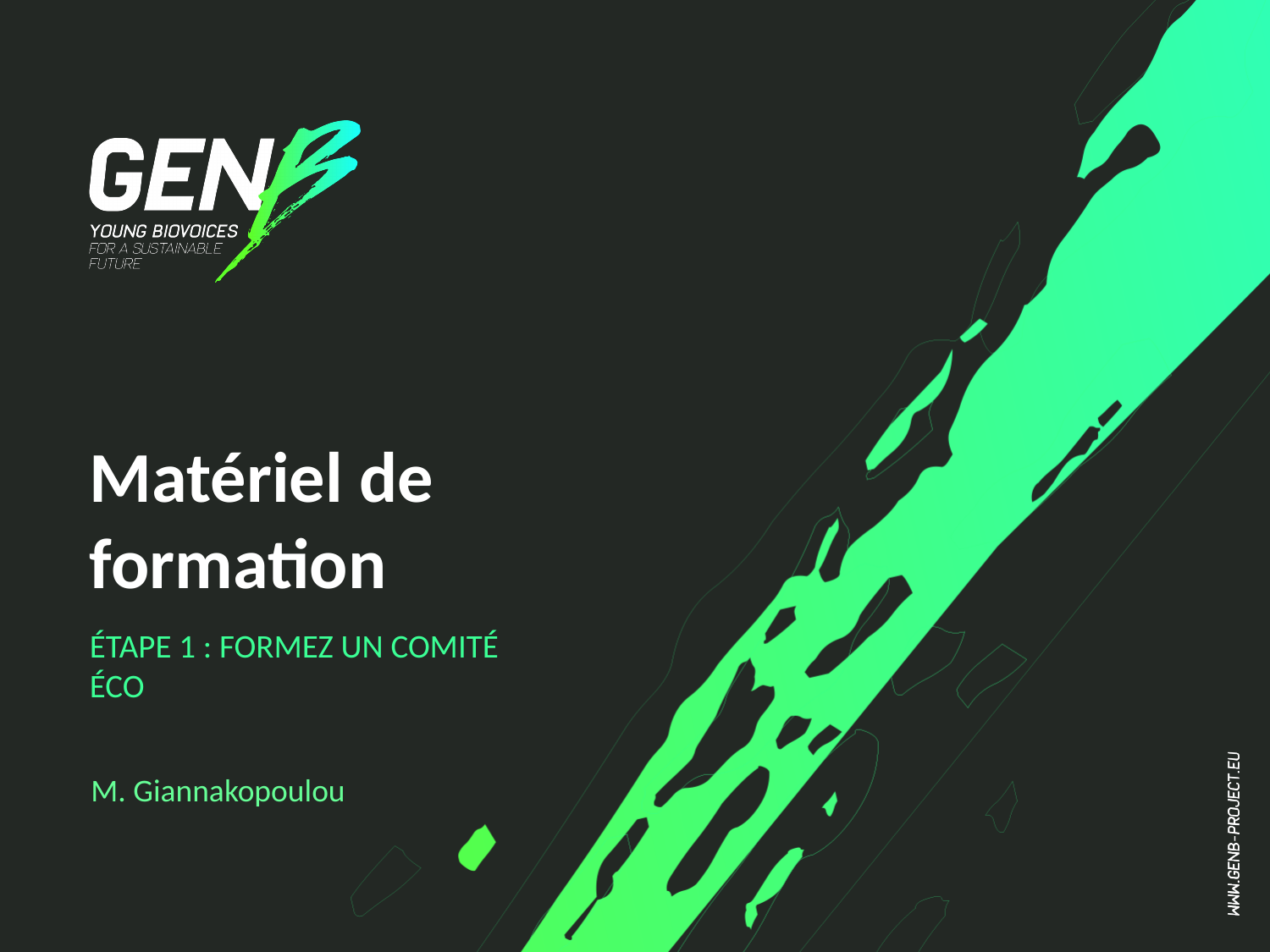

# Matériel de formation
ÉTAPE 1 : FORMEZ UN COMITÉ ÉCO
M. Giannakopoulou